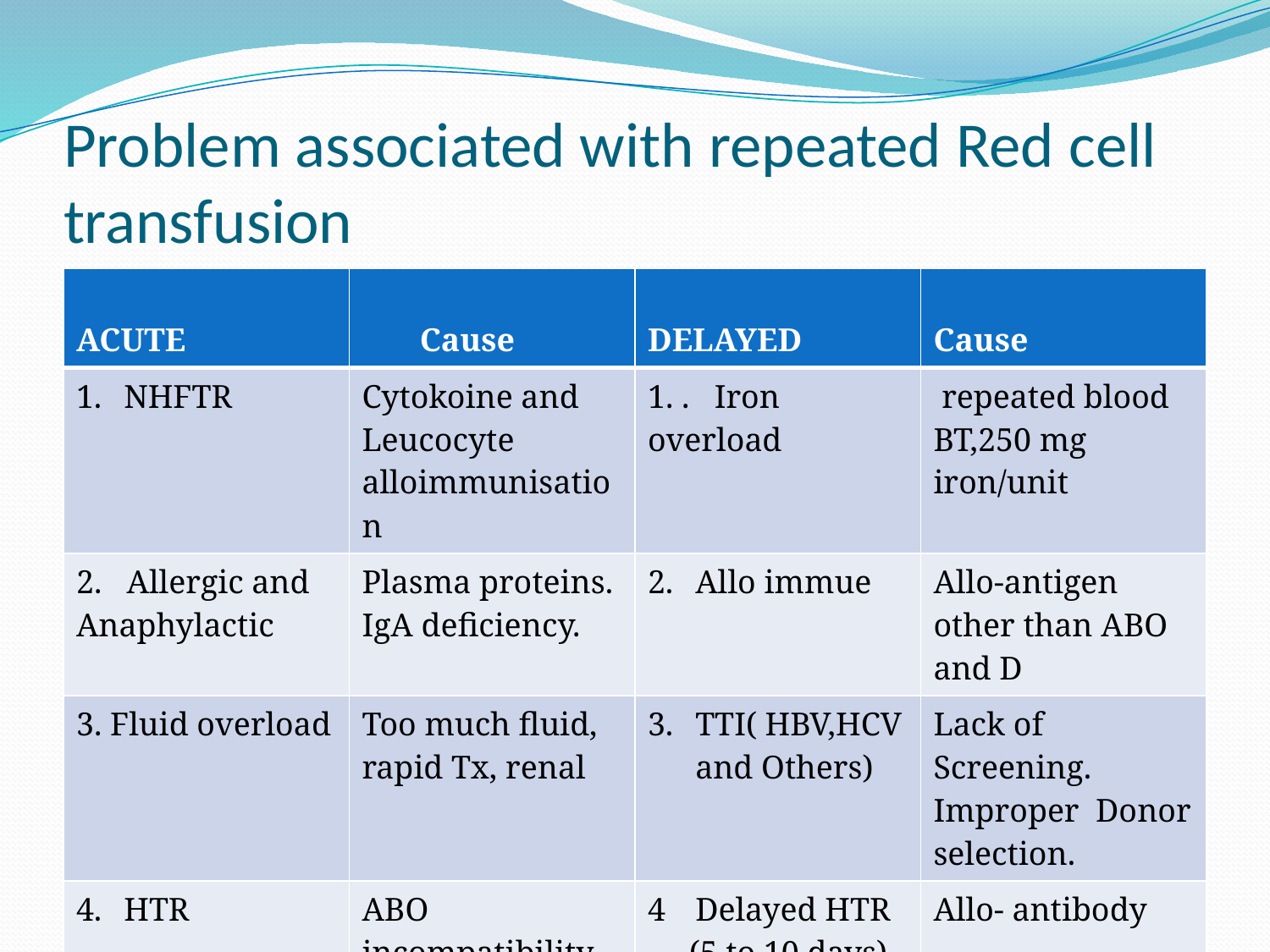

# Problem associated with repeated Red cell transfusion
| ACUTE | Cause | DELAYED | Cause |
| --- | --- | --- | --- |
| NHFTR | Cytokoine and Leucocyte alloimmunisation | 1. . Iron overload | repeated blood BT,250 mg iron/unit |
| 2. Allergic and Anaphylactic | Plasma proteins. IgA deficiency. | Allo immue | Allo-antigen other than ABO and D |
| 3. Fluid overload | Too much fluid, rapid Tx, renal | TTI( HBV,HCV and Others) | Lack of Screening. Improper Donor selection. |
| HTR | ABO incompatibility | Delayed HTR (5 to 10 days) | Allo- antibody |
| 5. TRALI | Preformed anti neutrophil and HLA antibody. | 5. TA-Graft vs Host Disease | Immuno-competent Donors T cells |